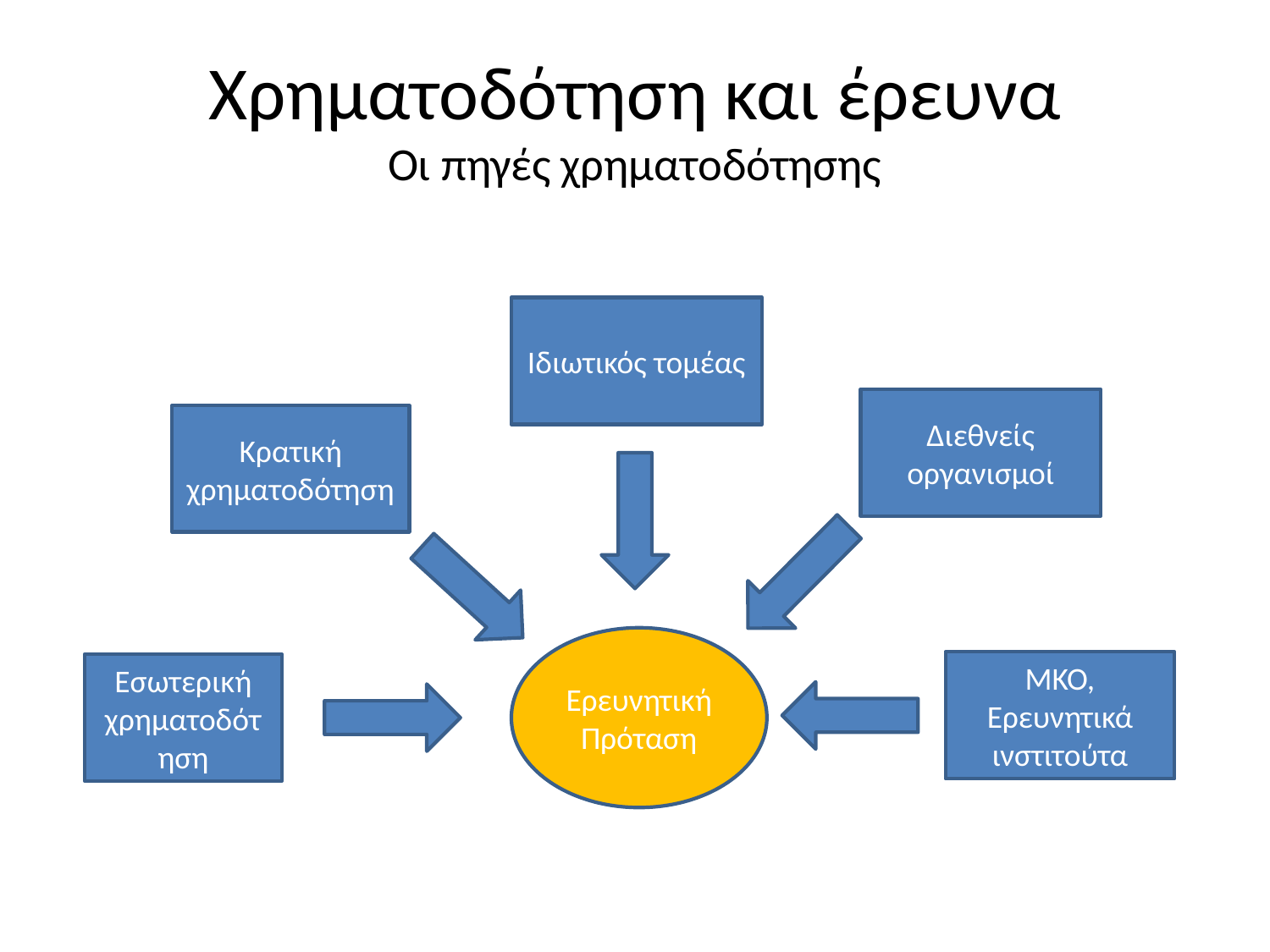

# Χρηματοδότηση και έρευνα Οι πηγές χρηματοδότησης
Ιδιωτικός τομέας
Διεθνείς οργανισμοί
Κρατική χρηματοδότηση

Ερευνητική Πρόταση
ΜΚΟ, Ερευνητικά ινστιτούτα
Εσωτερική χρηματοδότηση